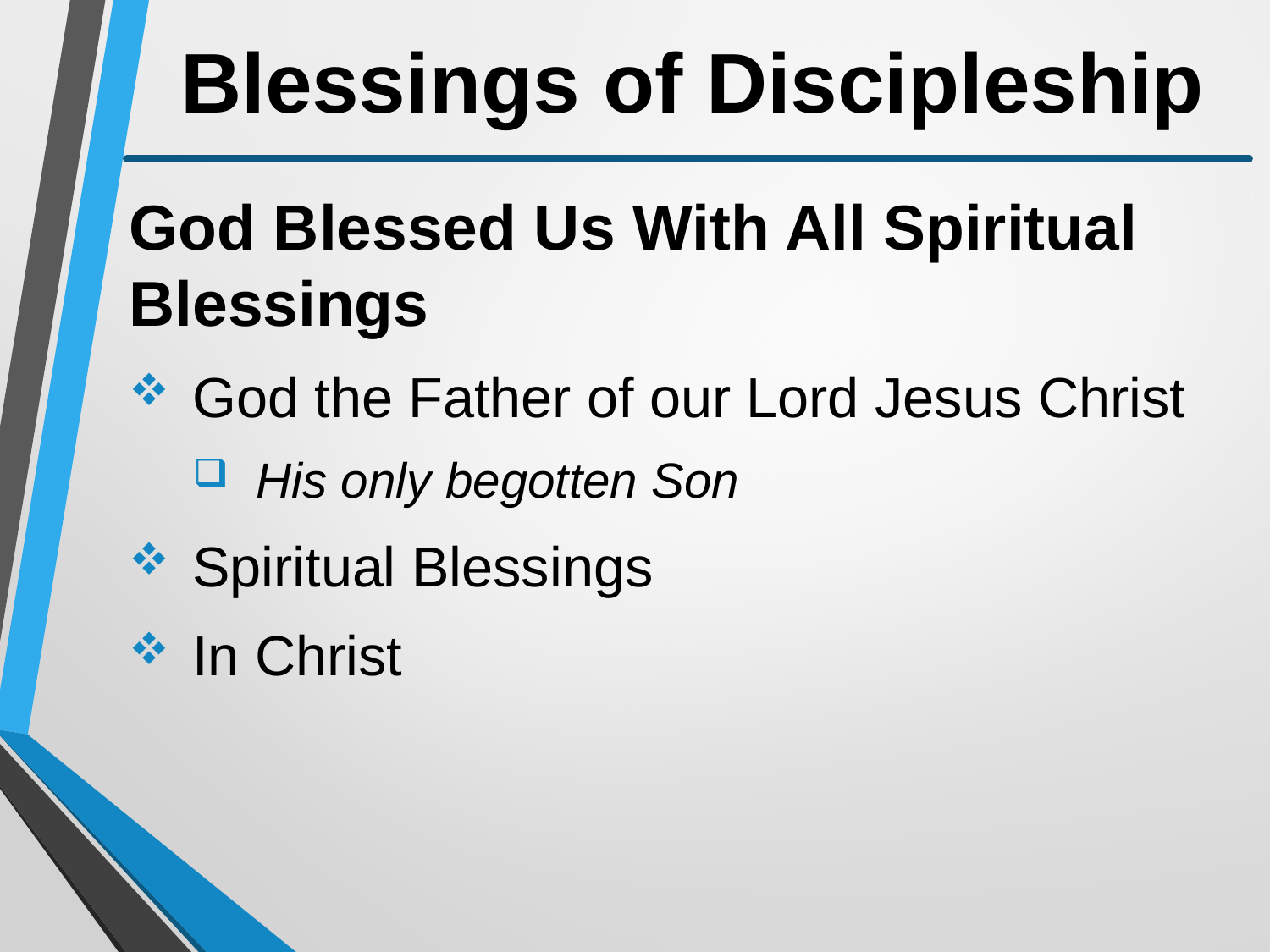

# Blessings of Discipleship
God Blessed Us With All Spiritual Blessings
God the Father of our Lord Jesus Christ
His only begotten Son
Spiritual Blessings
In Christ